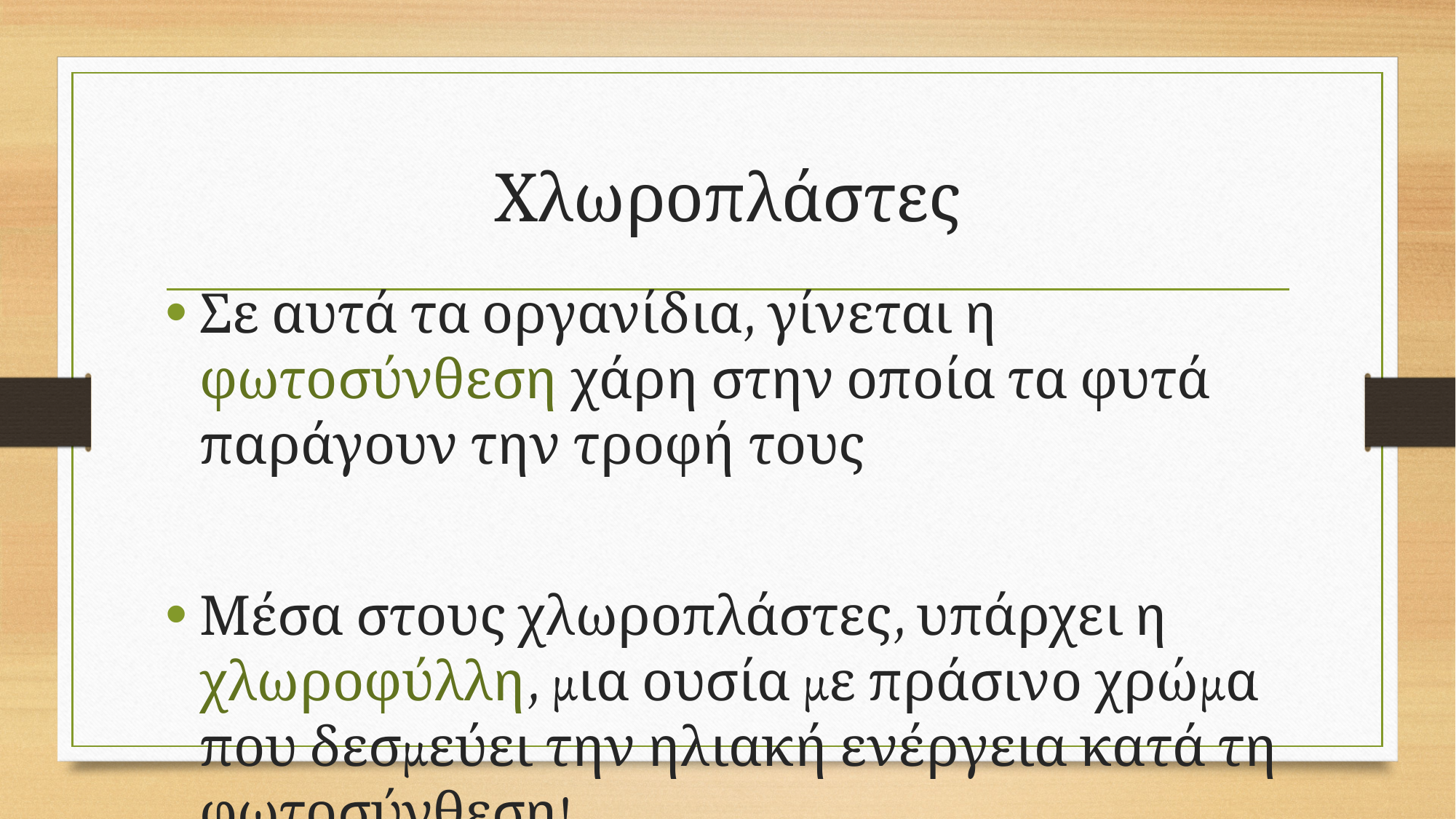

# Χλωροπλάστες
Σε αυτά τα οργανίδια, γίνεται η φωτοσύνθεση χάρη στην οποία τα φυτά παράγουν την τροφή τους

Μέσα στους χλωροπλάστες, υπάρχει η χλωροφύλλη, μια ουσία με πράσινο χρώμα που δεσμεύει την ηλιακή ενέργεια κατά τη φωτοσύνθεση!